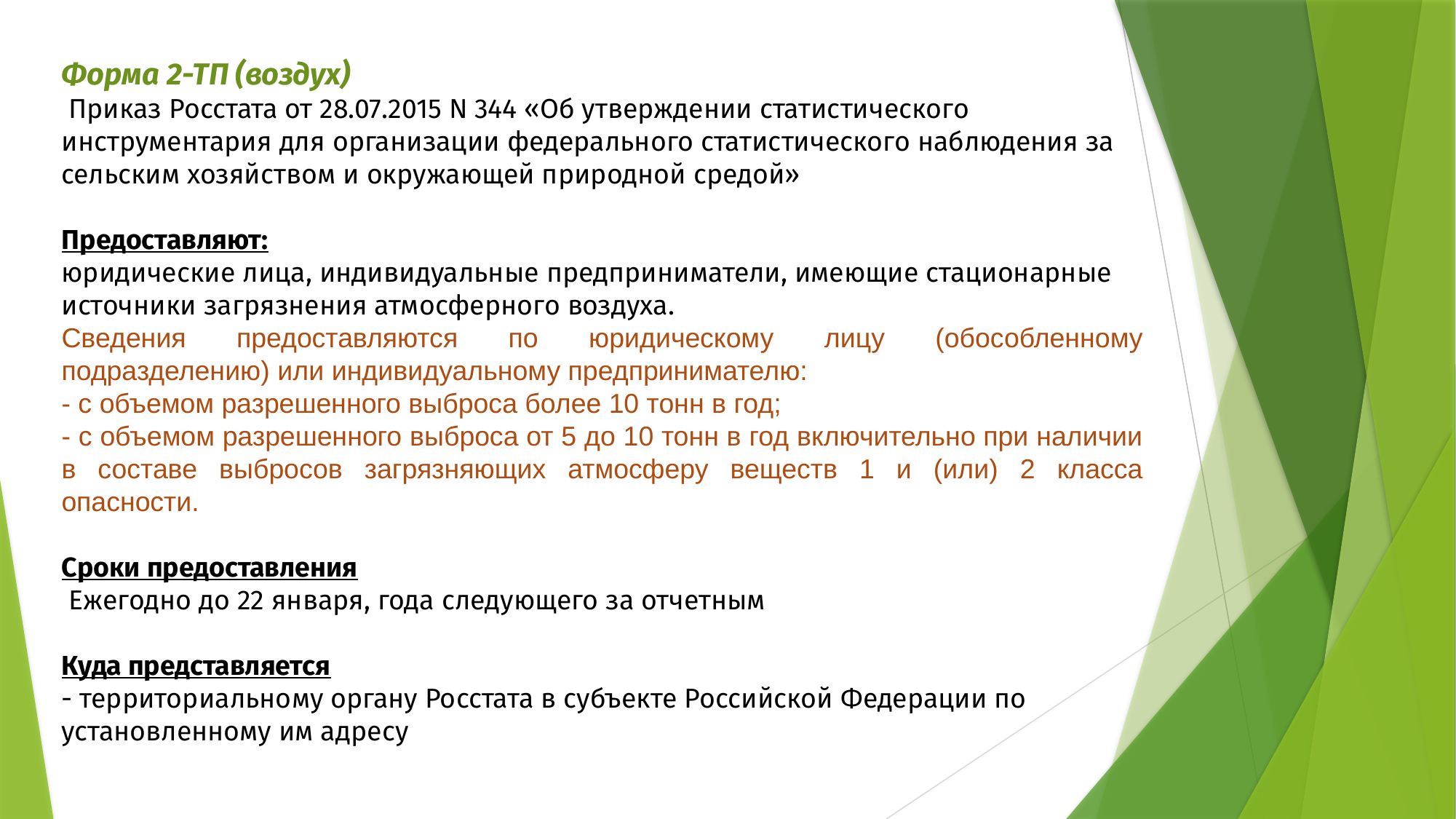

Форма 2-ТП (воздух)
 Приказ Росстата от 28.07.2015 N 344 «Об утверждении статистического инструментария для организации федерального статистического наблюдения за сельским хозяйством и окружающей природной средой»

Предоставляют:
юридические лица, индивидуальные предприниматели, имеющие стационарные источники загрязнения атмосферного воздуха.
Сведения предоставляются по юридическому лицу (обособленному подразделению) или индивидуальному предпринимателю:
- с объемом разрешенного выброса более 10 тонн в год;
- с объемом разрешенного выброса от 5 до 10 тонн в год включительно при наличии в составе выбросов загрязняющих атмосферу веществ 1 и (или) 2 класса опасности.

Сроки предоставления
 Ежегодно до 22 января, года следующего за отчетным

Куда представляется
- территориальному органу Росстата в субъекте Российской Федерации по установленному им адресу